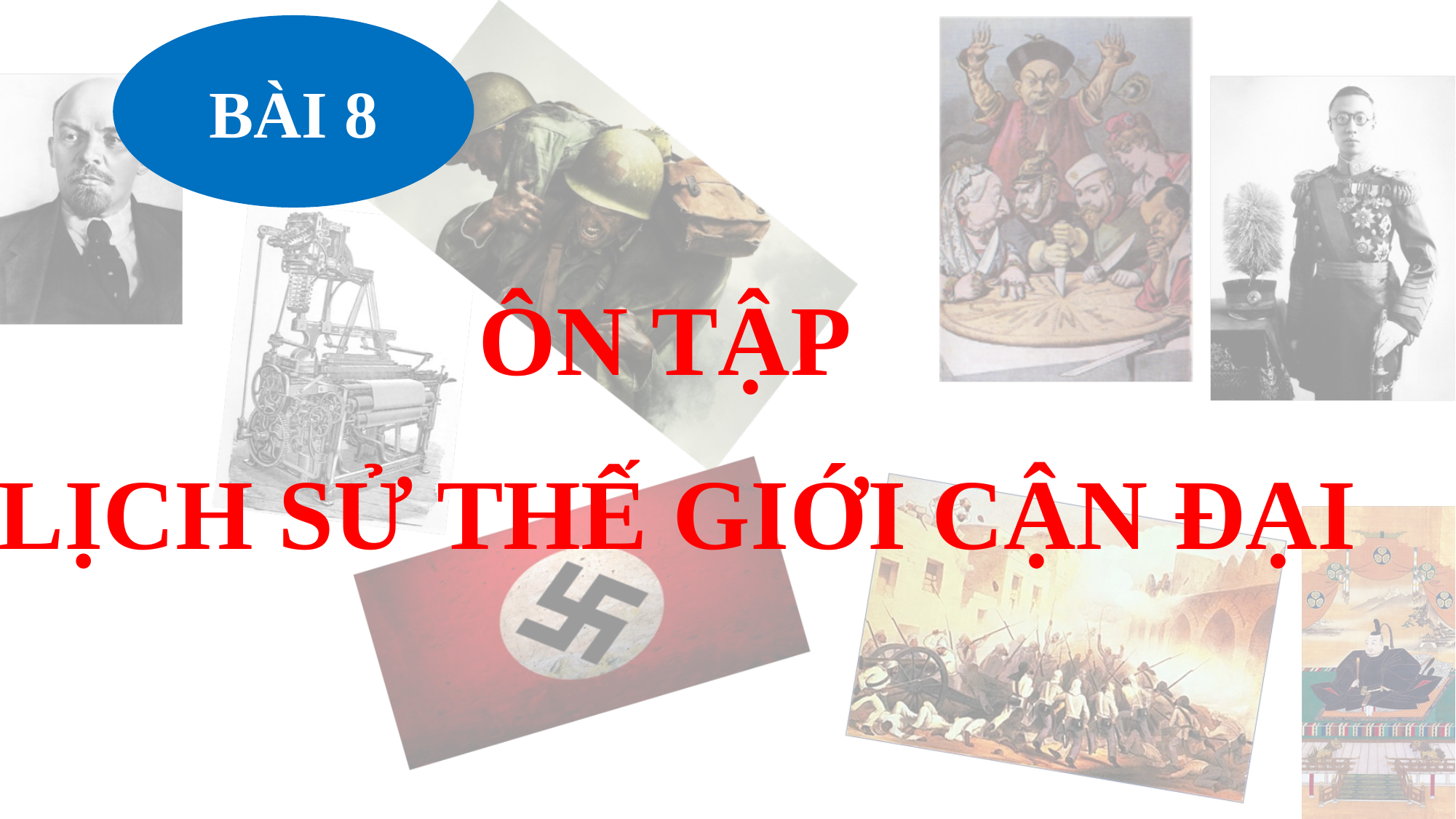

BÀI 8

ÔN TẬP
 LỊCH SỬ THẾ GIỚI CẬN ĐẠI